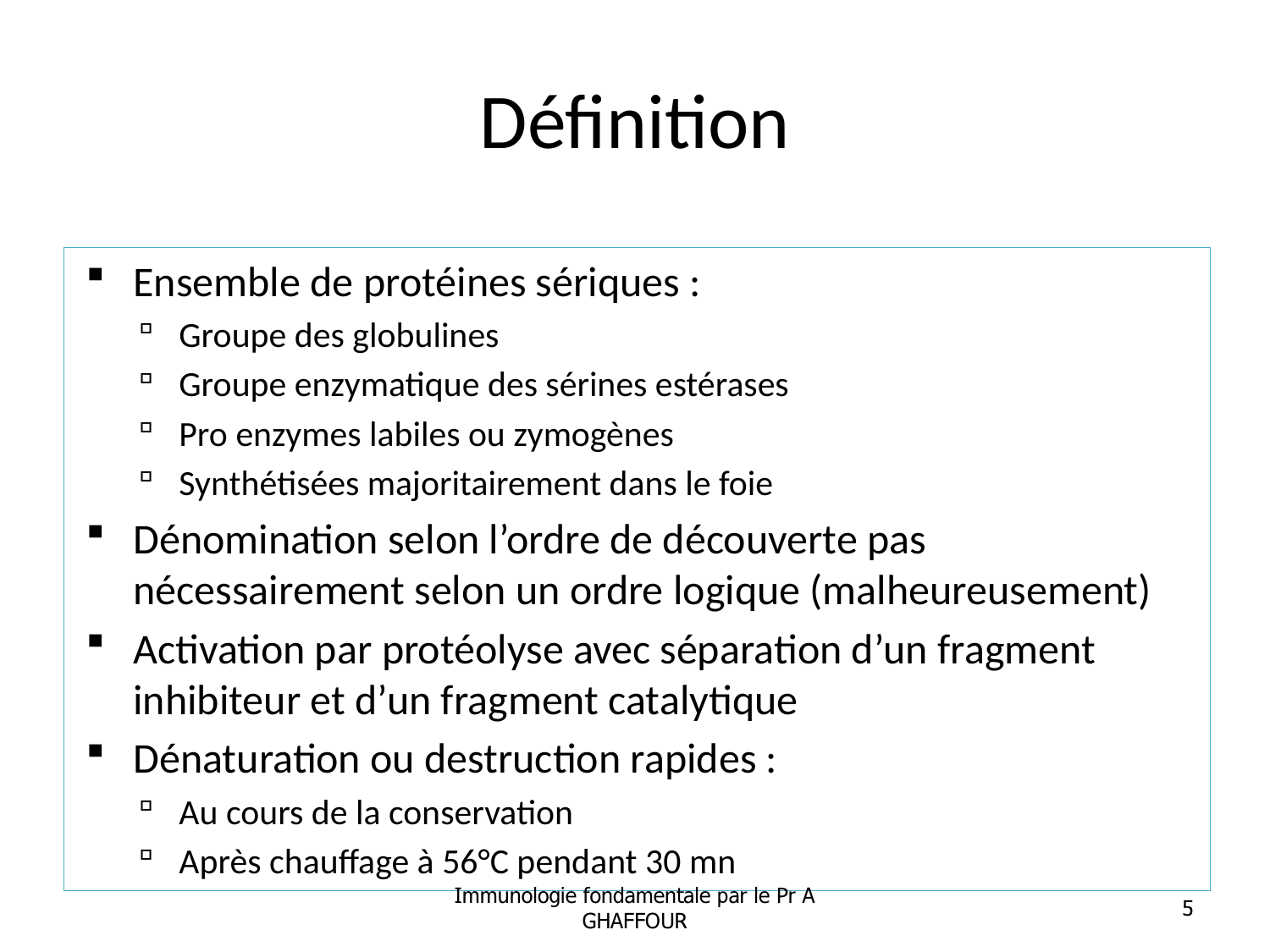

# Définition
Ensemble de protéines sériques :
Groupe des globulines
Groupe enzymatique des sérines estérases
Pro enzymes labiles ou zymogènes
Synthétisées majoritairement dans le foie
Dénomination selon l’ordre de découverte pas nécessairement selon un ordre logique (malheureusement)
Activation par protéolyse avec séparation d’un fragment inhibiteur et d’un fragment catalytique
Dénaturation ou destruction rapides :
Au cours de la conservation
Après chauffage à 56°C pendant 30 mn
Immunologie fondamentale par le Pr A GHAFFOUR
5